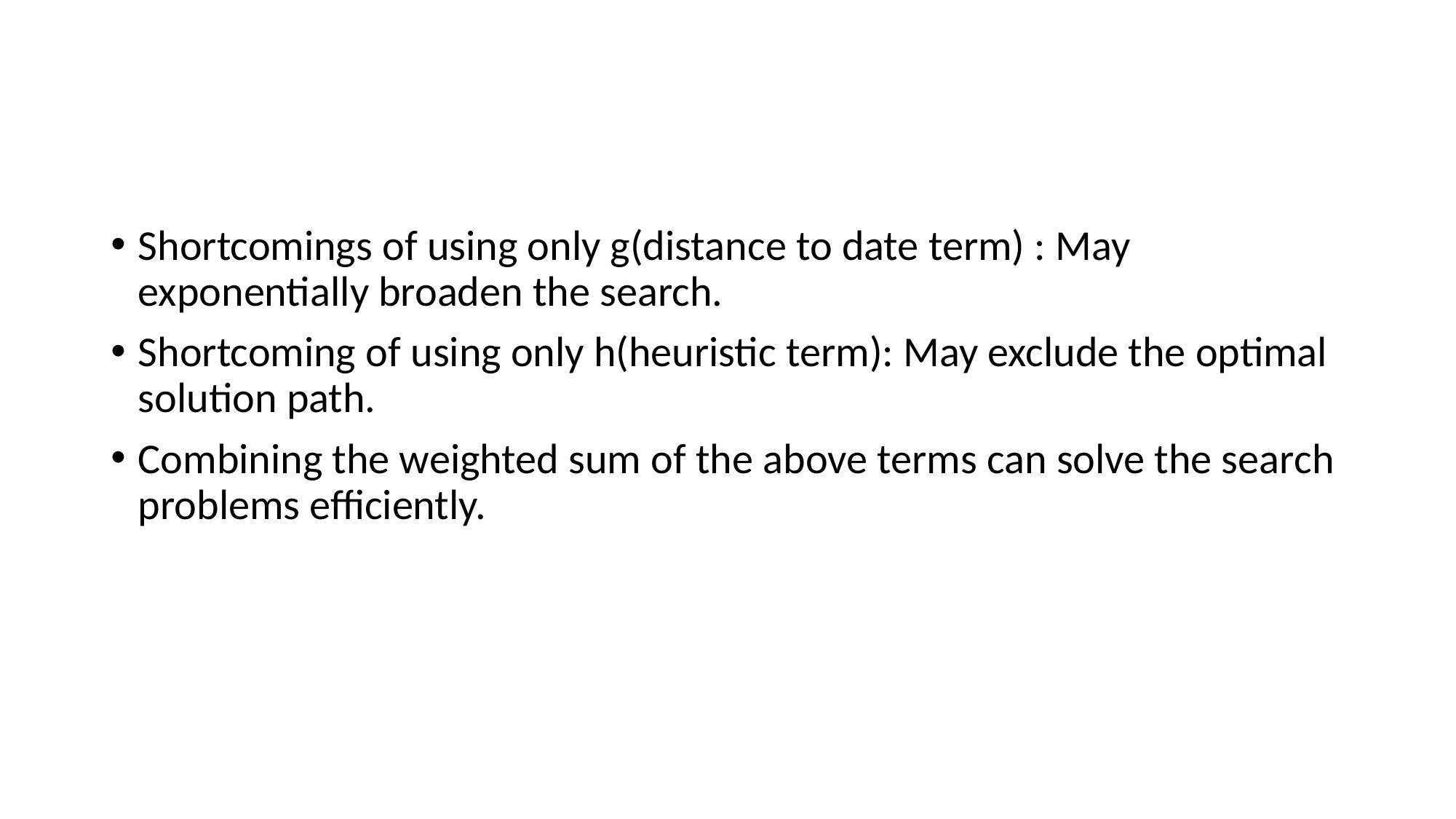

#
Shortcomings of using only g(distance to date term) : May exponentially broaden the search.
Shortcoming of using only h(heuristic term): May exclude the optimal solution path.
Combining the weighted sum of the above terms can solve the search problems efficiently.